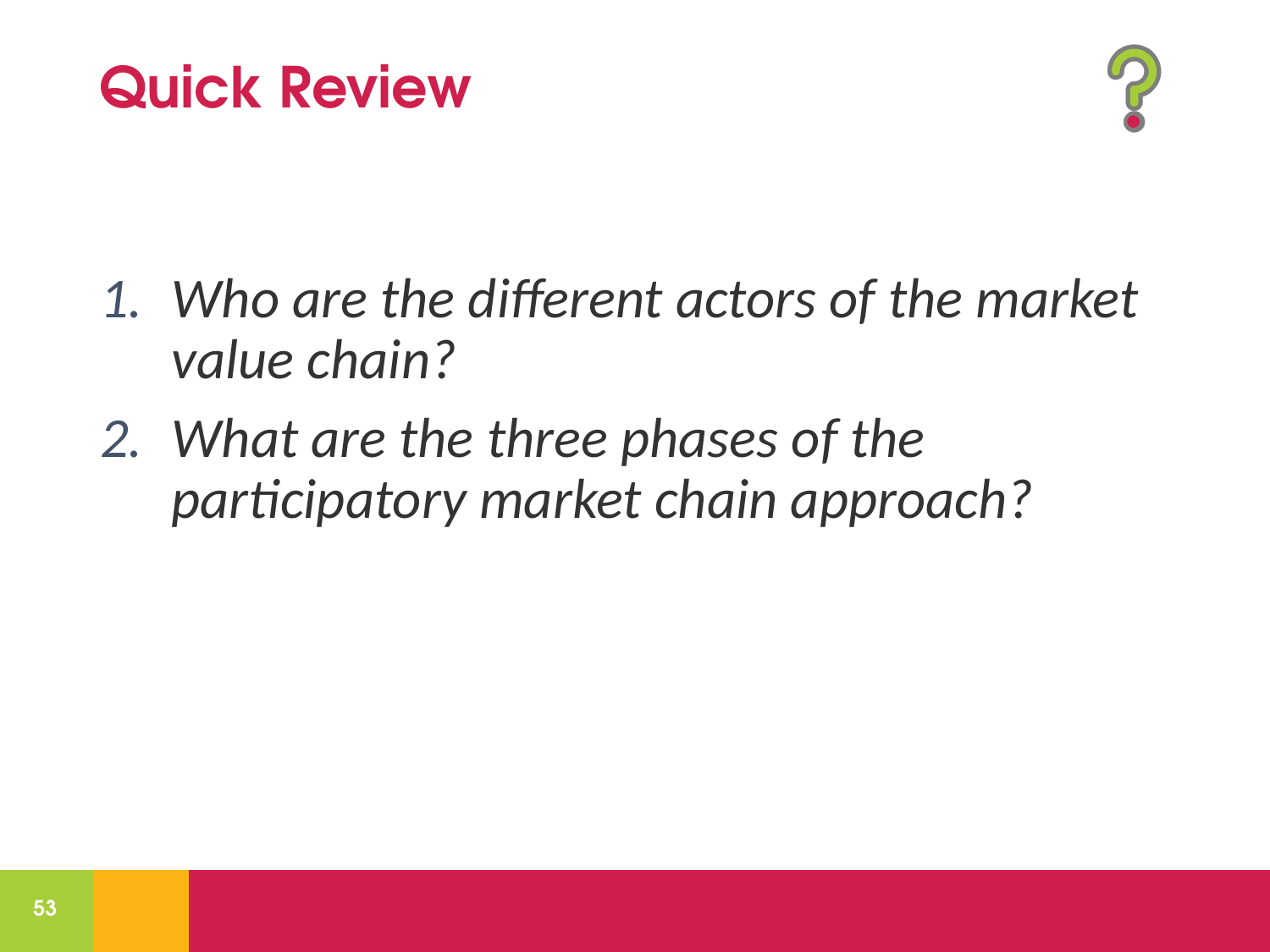

Who are the different actors of the market value chain?
What are the three phases of the participatory market chain approach?
53